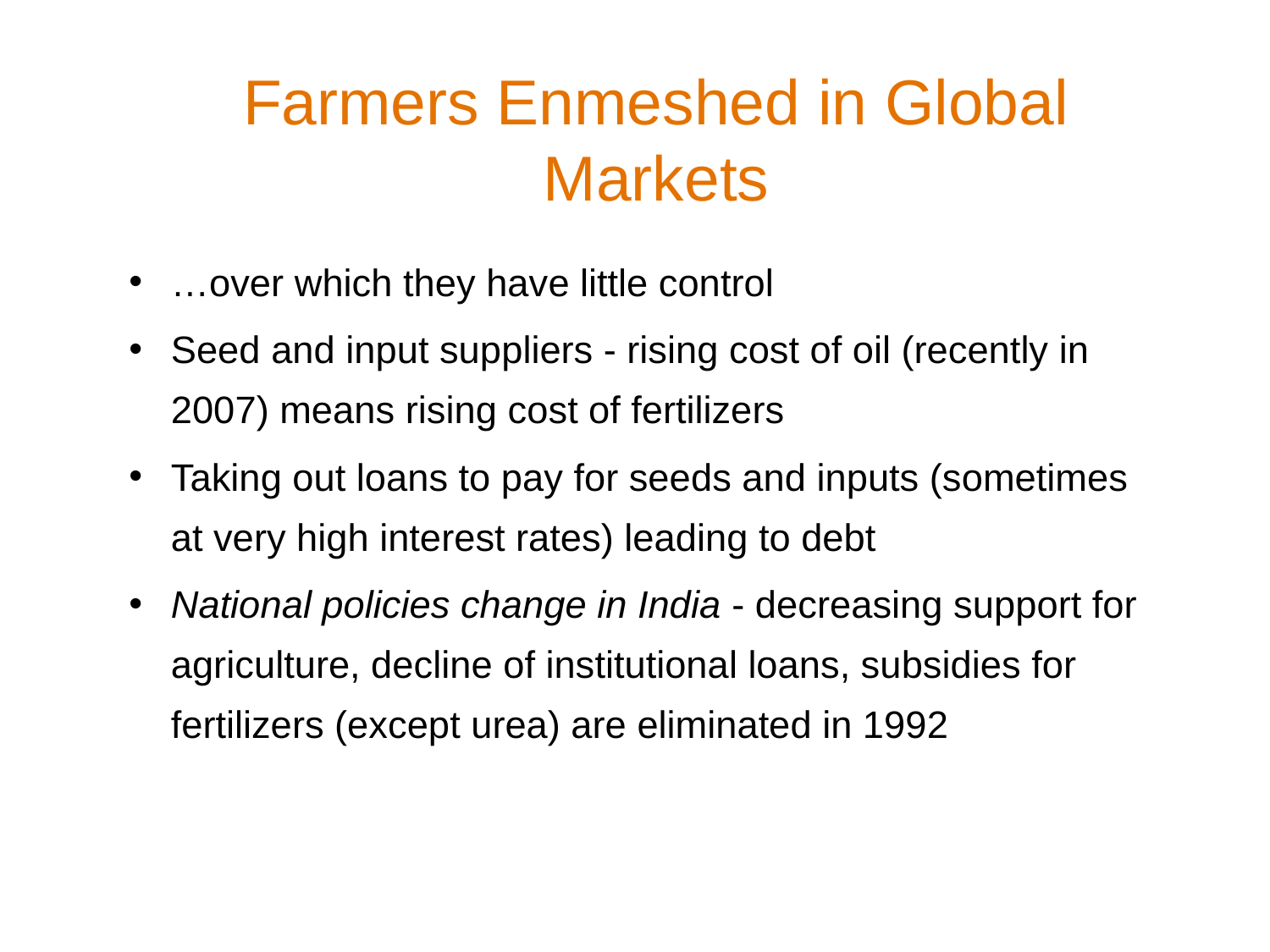

# Farmers Enmeshed in Global Markets
…over which they have little control
Seed and input suppliers - rising cost of oil (recently in 2007) means rising cost of fertilizers
Taking out loans to pay for seeds and inputs (sometimes at very high interest rates) leading to debt
National policies change in India - decreasing support for agriculture, decline of institutional loans, subsidies for fertilizers (except urea) are eliminated in 1992